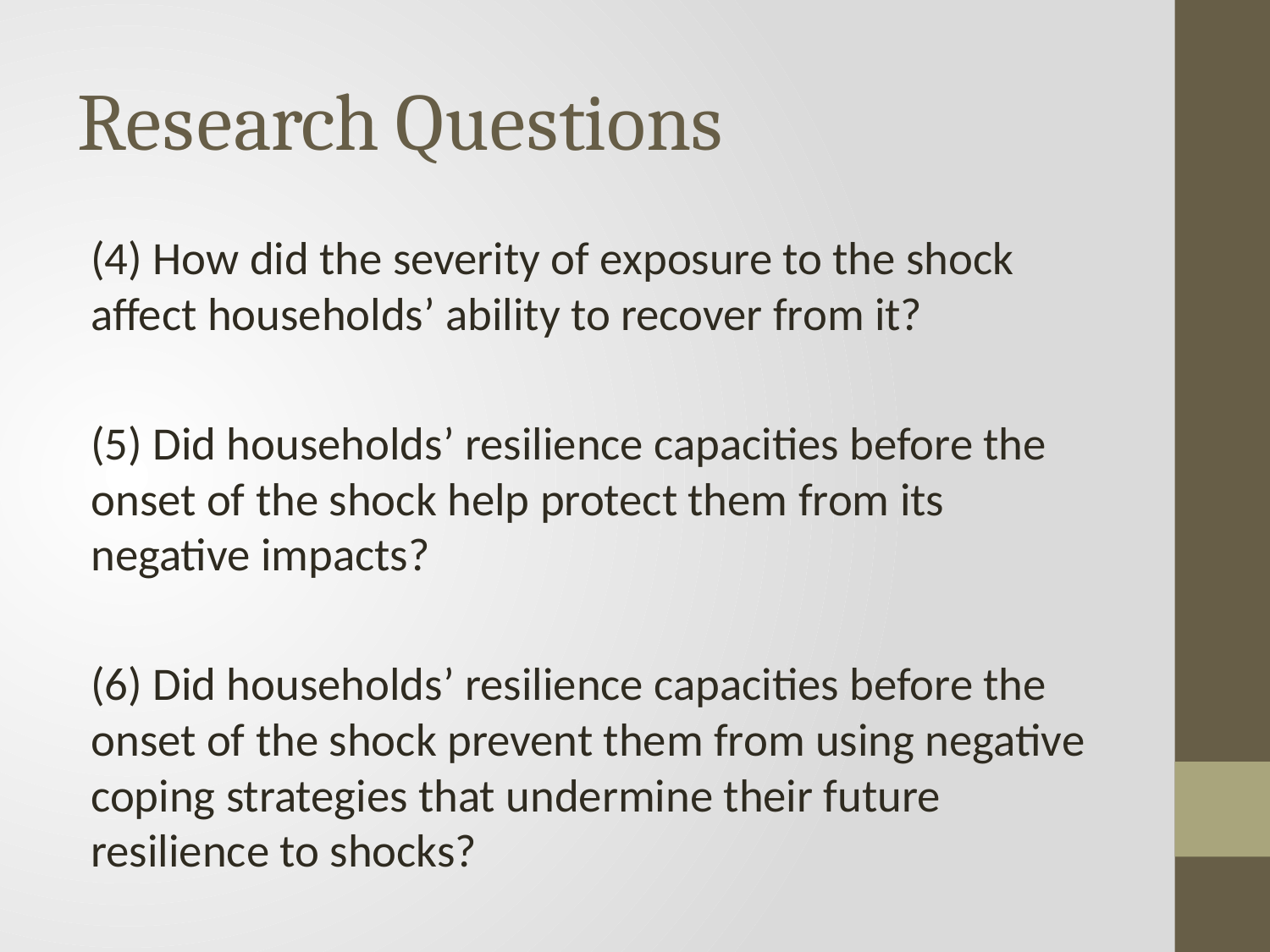

# Research Questions
(4) How did the severity of exposure to the shock affect households’ ability to recover from it?

(5) Did households’ resilience capacities before the onset of the shock help protect them from its negative impacts?

(6) Did households’ resilience capacities before the onset of the shock prevent them from using negative coping strategies that undermine their future resilience to shocks?